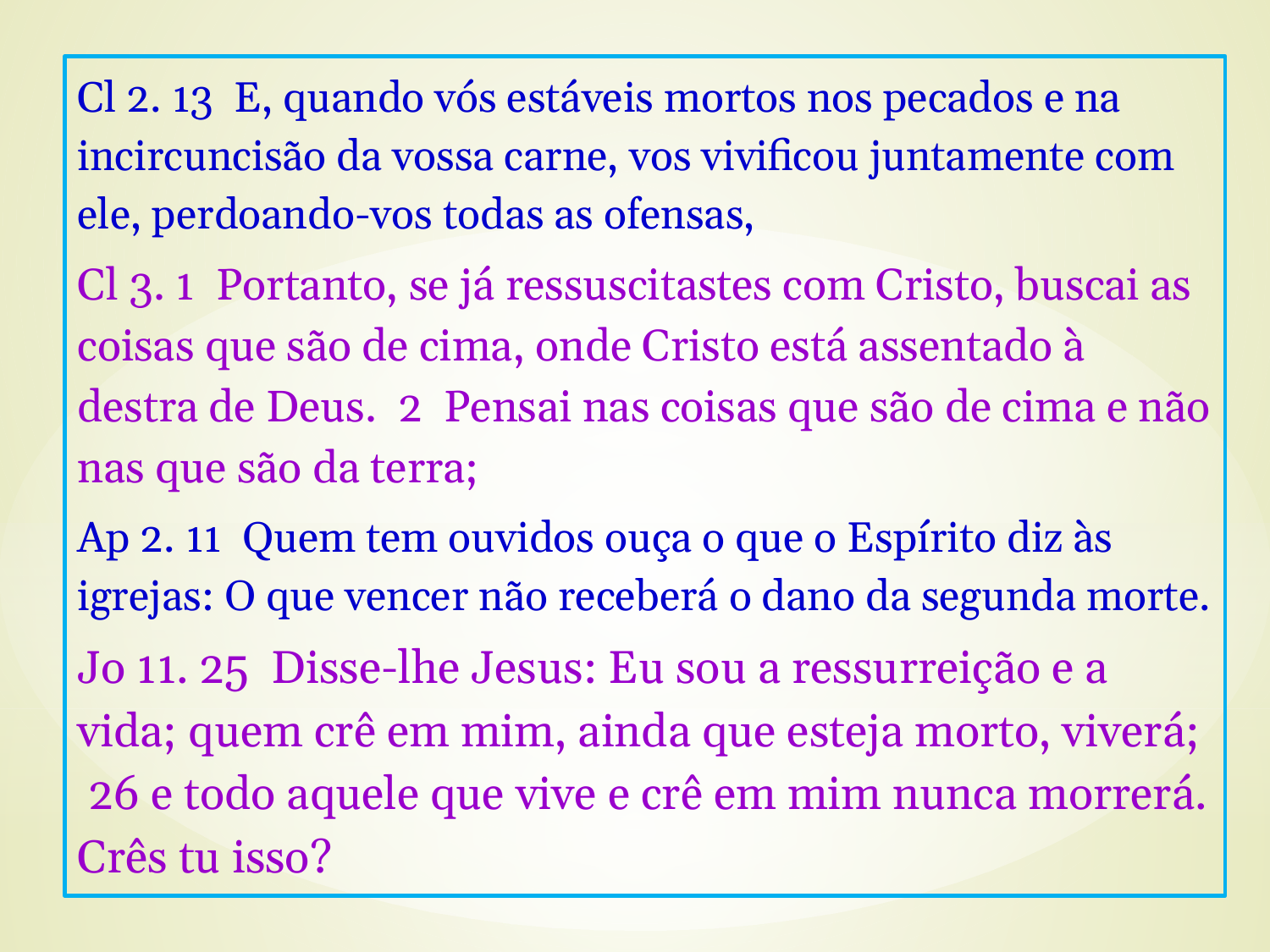

Cl 2. 13  E, quando vós estáveis mortos nos pecados e na incircuncisão da vossa carne, vos vivificou juntamente com ele, perdoando-vos todas as ofensas,
Cl 3. 1  Portanto, se já ressuscitastes com Cristo, buscai as coisas que são de cima, onde Cristo está assentado à destra de Deus.  2  Pensai nas coisas que são de cima e não nas que são da terra;
Ap 2. 11  Quem tem ouvidos ouça o que o Espírito diz às igrejas: O que vencer não receberá o dano da segunda morte.
Jo 11. 25  Disse-lhe Jesus: Eu sou a ressurreição e a vida; quem crê em mim, ainda que esteja morto, viverá;  26 e todo aquele que vive e crê em mim nunca morrerá. Crês tu isso?